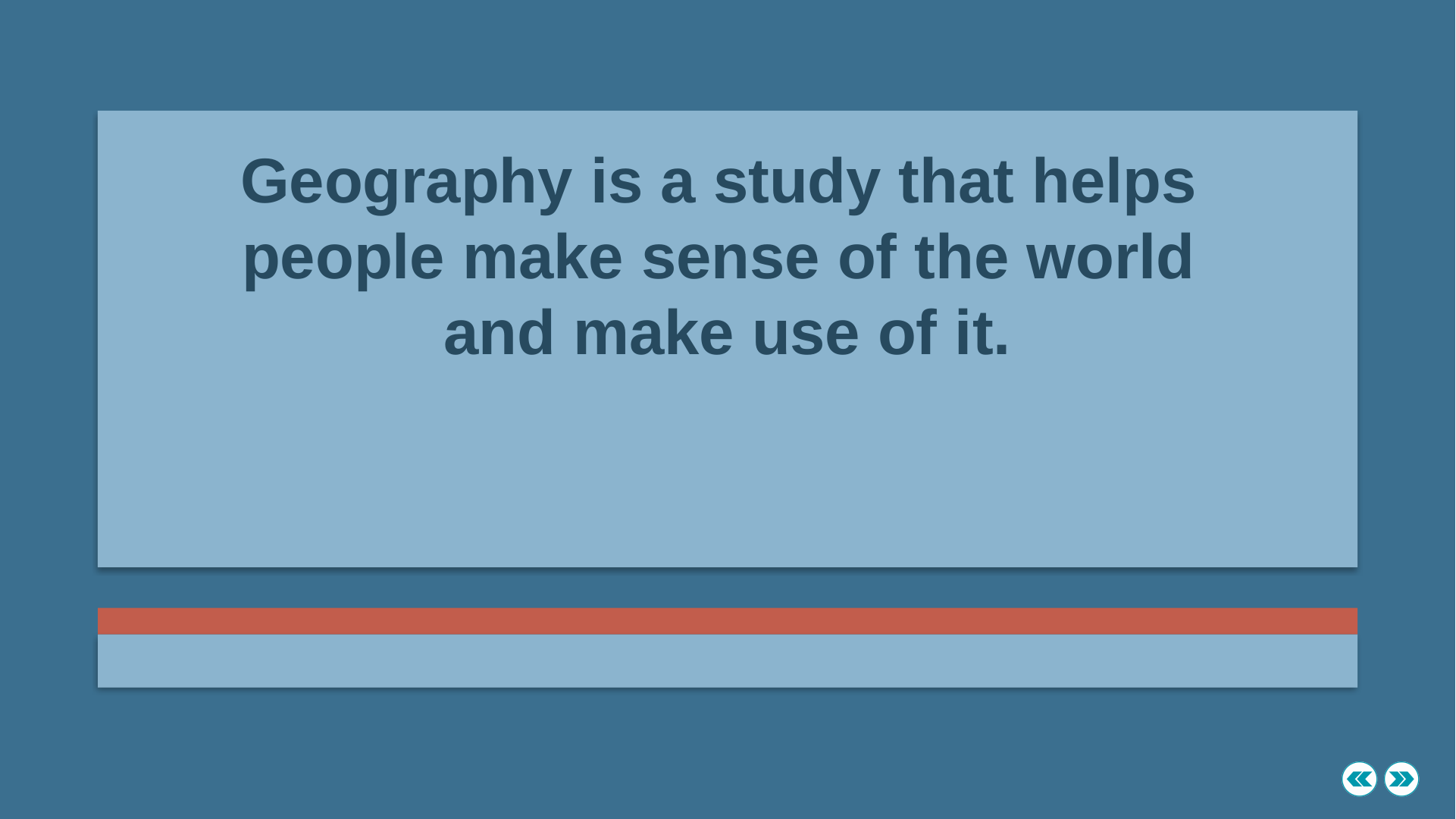

Geography is a study that helps
people make sense of the world
and make use of it.